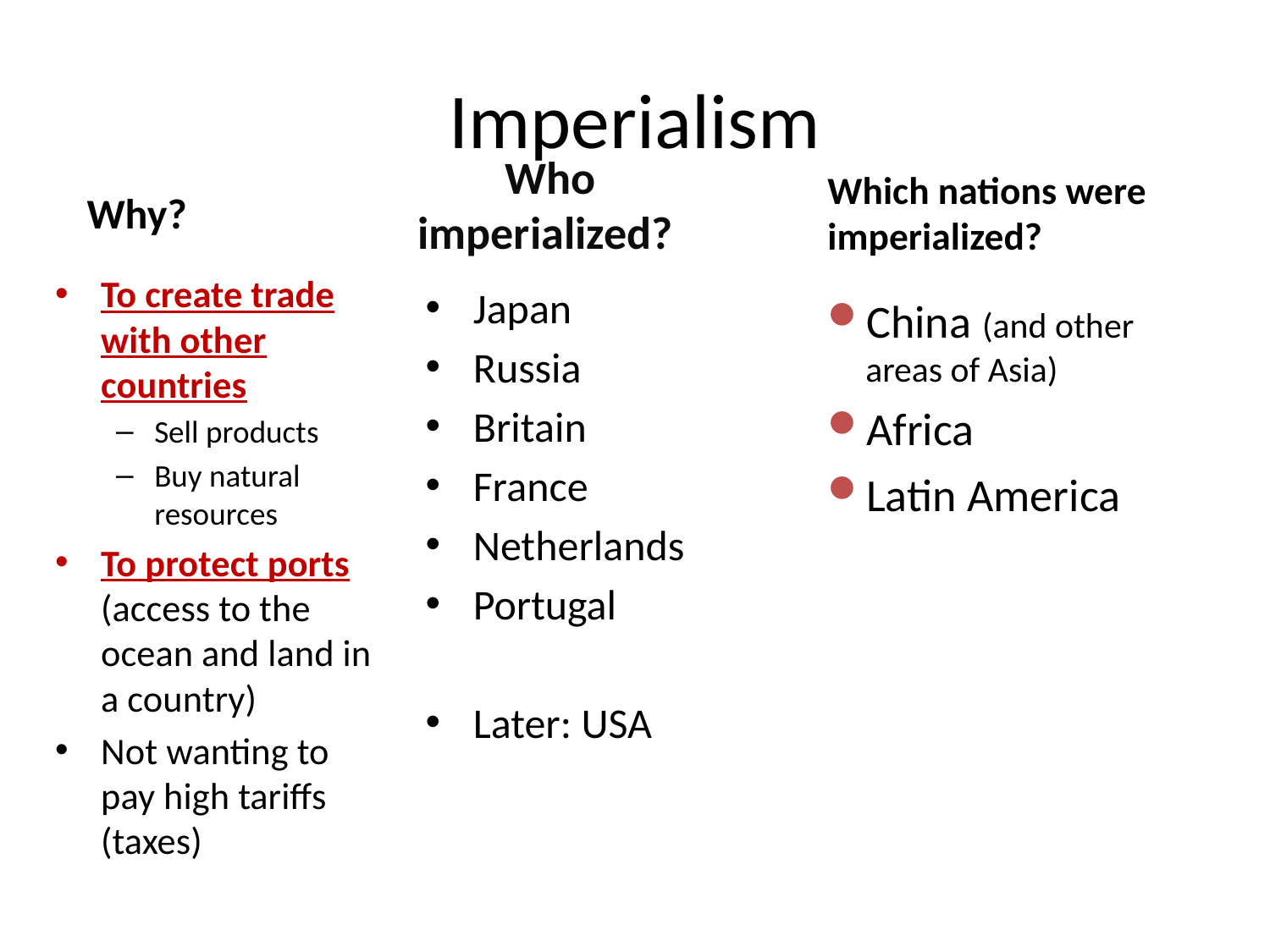

# Imperialism
Why?
Which nations were imperialized?
Who imperialized?
To create trade with other countries
Sell products
Buy natural resources
To protect ports (access to the ocean and land in a country)
Not wanting to pay high tariffs (taxes)
Japan
Russia
Britain
France
Netherlands
Portugal

Later: USA

China (and other areas of Asia)
Africa
Latin America